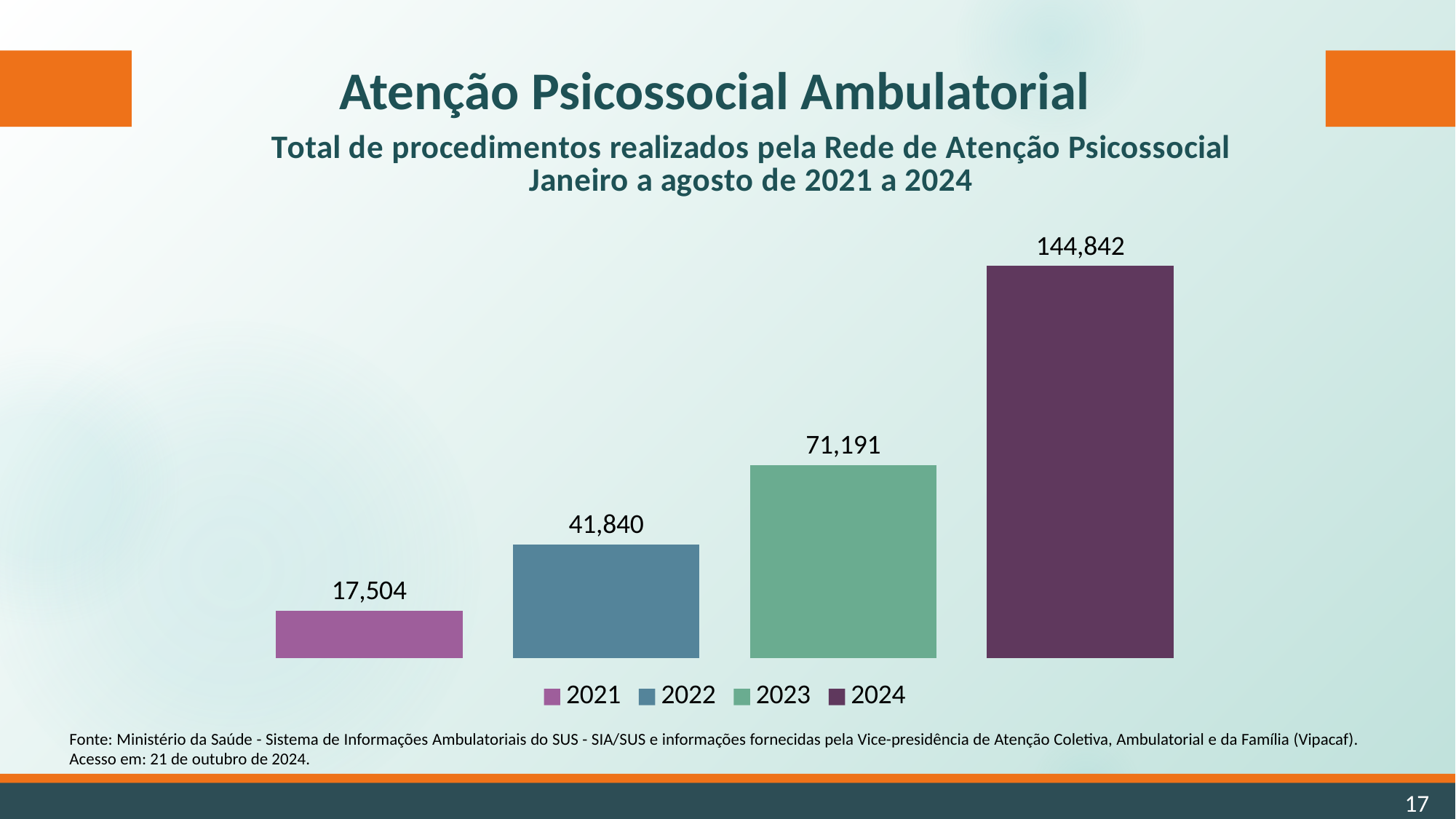

Atenção Psicossocial Ambulatorial

### Chart: Total de procedimentos realizados pela Rede de Atenção Psicossocial
Janeiro a agosto de 2021 a 2024

| Category | 2021 | 2022 | 2023 | 2024 |
|---|---|---|---|---|
| Categoria 1 | 17504.0 | 41840.0 | 71191.0 | 144842.0 |
Fonte: Ministério da Saúde - Sistema de Informações Ambulatoriais do SUS - SIA/SUS e informações fornecidas pela Vice-presidência de Atenção Coletiva, Ambulatorial e da Família (Vipacaf). Acesso em: 21 de outubro de 2024.
17